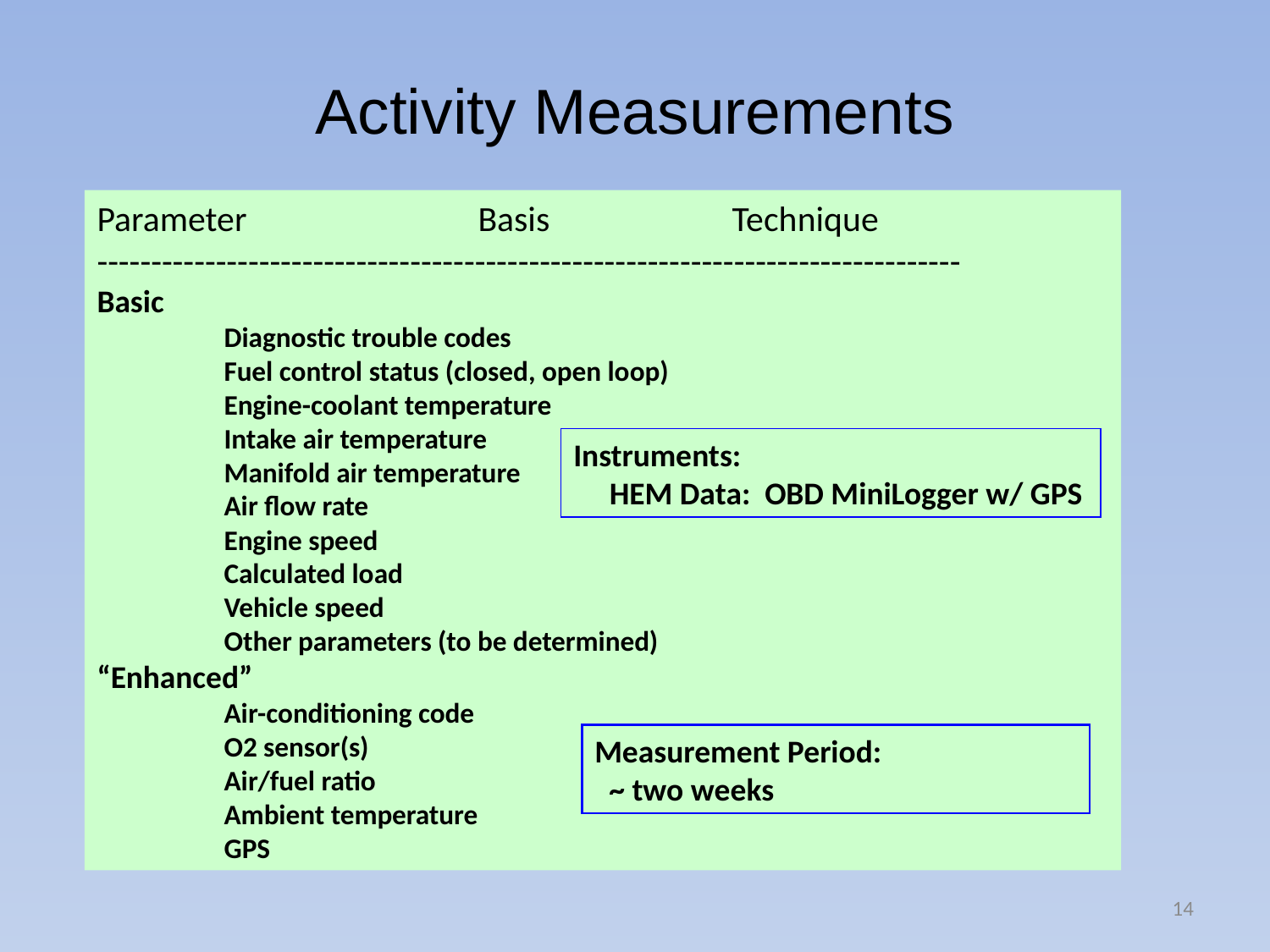

# Activity Measurements
Parameter		Basis		Technique
--------------------------------------------------------------------------------
Basic
	Diagnostic trouble codes
	Fuel control status (closed, open loop)
	Engine-coolant temperature
	Intake air temperature
	Manifold air temperature
	Air flow rate
	Engine speed
	Calculated load
	Vehicle speed
	Other parameters (to be determined)
“Enhanced”
	Air-conditioning code
	O2 sensor(s)
	Air/fuel ratio
	Ambient temperature
	GPS
Instruments:
     HEM Data:  OBD MiniLogger w/ GPS
Measurement Period:
  ~ two weeks
14